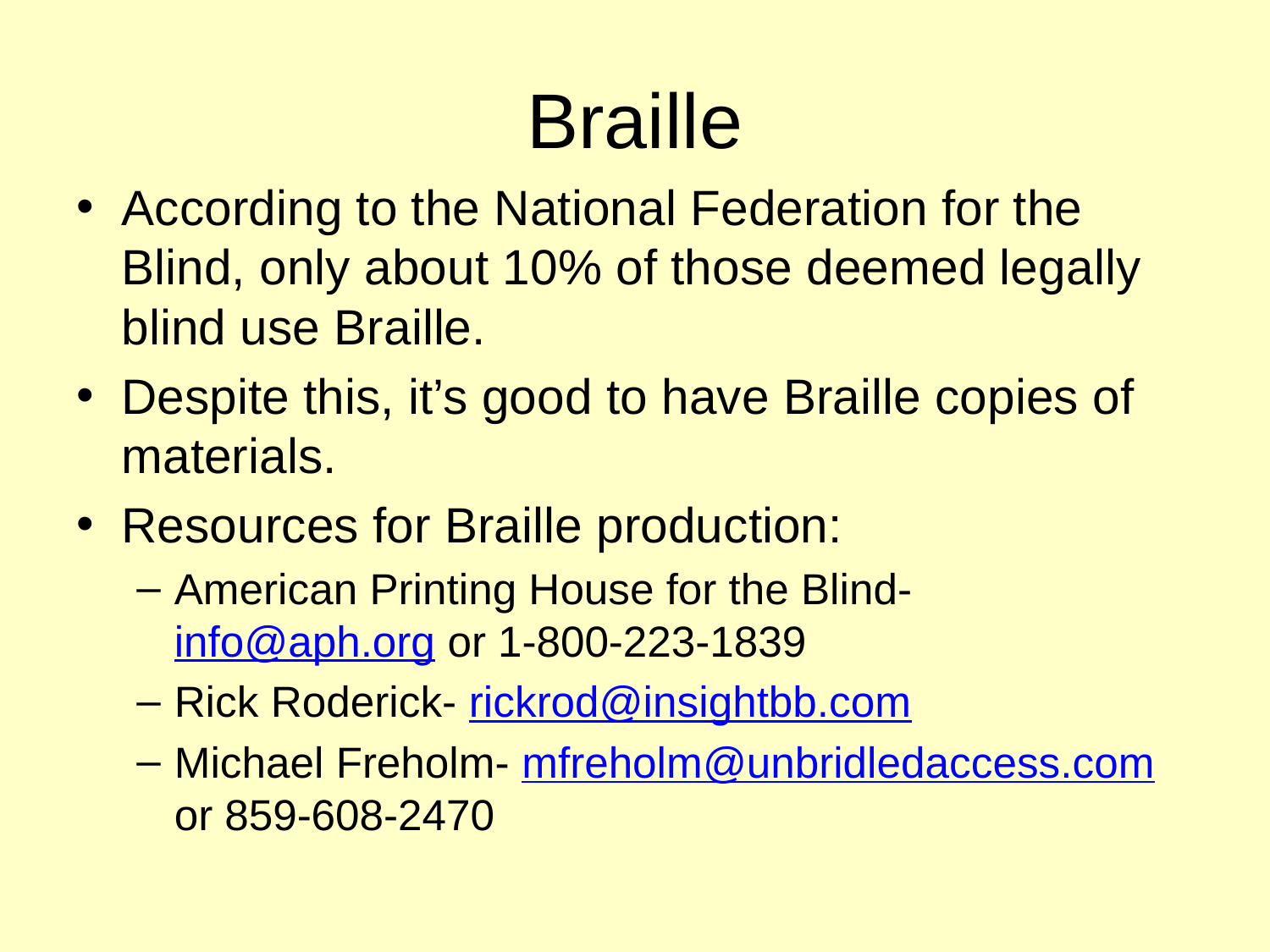

# Braille
According to the National Federation for the Blind, only about 10% of those deemed legally blind use Braille.
Despite this, it’s good to have Braille copies of materials.
Resources for Braille production:
American Printing House for the Blind-  info@aph.org or 1-800-223-1839
Rick Roderick- rickrod@insightbb.com
Michael Freholm- mfreholm@unbridledaccess.com or 859-608-2470